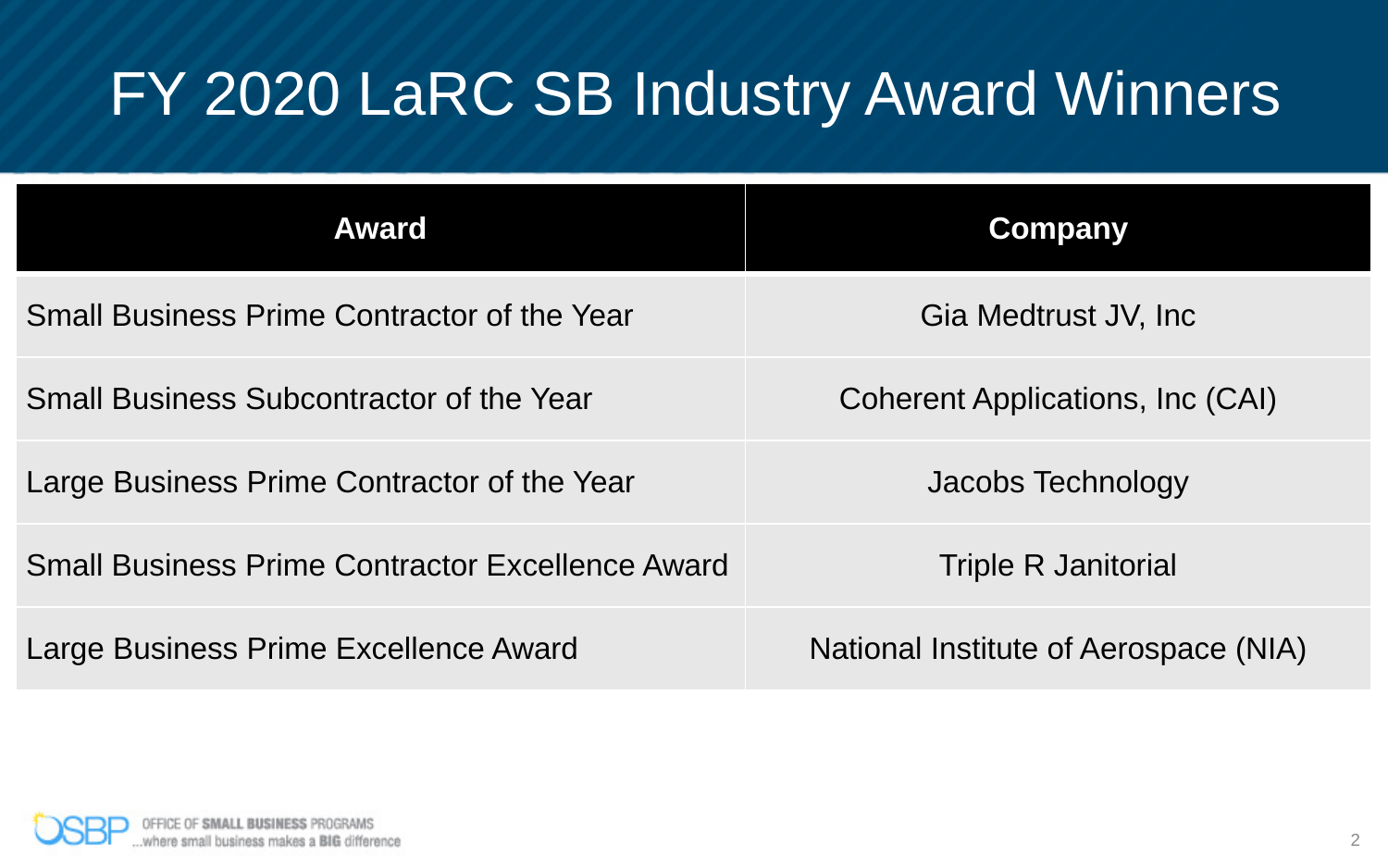

FY 2020 LaRC SB Industry Award Winners

| Award | Company |
| --- | --- |
| Small Business Prime Contractor of the Year | Gia Medtrust JV, Inc |
| Small Business Subcontractor of the Year | Coherent Applications, Inc (CAI) |
| Large Business Prime Contractor of the Year | Jacobs Technology |
| Small Business Prime Contractor Excellence Award | Triple R Janitorial |
| Large Business Prime Excellence Award | National Institute of Aerospace (NIA) |
2
See beta.SAM.gov for updates and new opportunities!